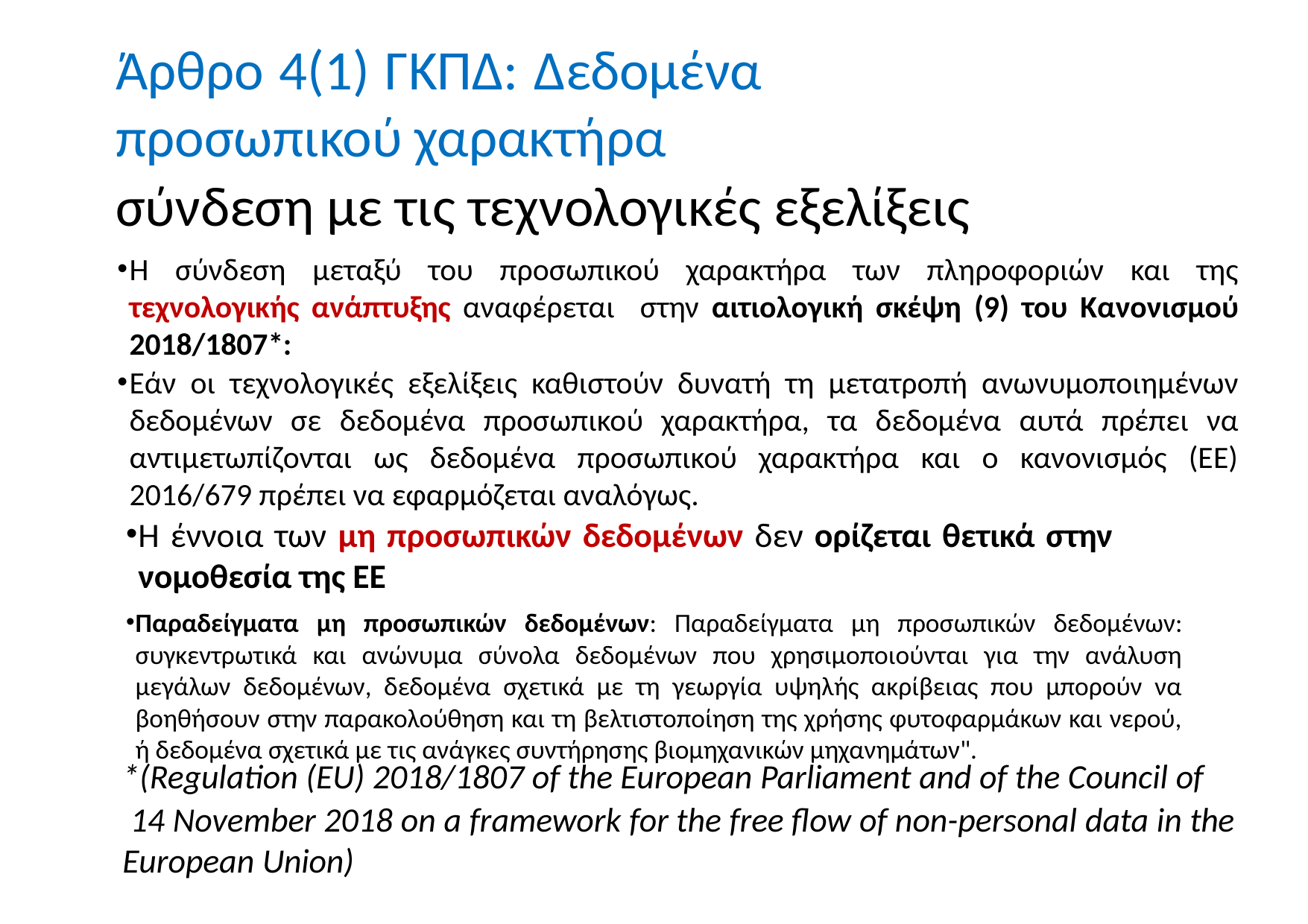

# Άρθρο 4(1) ΓΚΠΔ: Δεδομένα προσωπικού χαρακτήρα
σύνδεση με τις τεχνολογικές εξελίξεις
Η σύνδεση μεταξύ του προσωπικού χαρακτήρα των πληροφοριών και της τεχνολογικής ανάπτυξης αναφέρεται  στην αιτιολογική σκέψη (9) του Κανονισμού 2018/1807*:
Εάν οι τεχνολογικές εξελίξεις καθιστούν δυνατή τη μετατροπή ανωνυμοποιημένων δεδομένων σε δεδομένα προσωπικού χαρακτήρα, τα δεδομένα αυτά πρέπει να αντιμετωπίζονται ως δεδομένα προσωπικού χαρακτήρα και ο κανονισμός (ΕΕ) 2016/679 πρέπει να εφαρμόζεται αναλόγως.

Η έννοια των μη προσωπικών δεδομένων δεν ορίζεται θετικά στην νομοθεσία της ΕΕ
Παραδείγματα μη προσωπικών δεδομένων: Παραδείγματα μη προσωπικών δεδομένων: συγκεντρωτικά και ανώνυμα σύνολα δεδομένων που χρησιμοποιούνται για την ανάλυση μεγάλων δεδομένων, δεδομένα σχετικά με τη γεωργία υψηλής ακρίβειας που μπορούν να βοηθήσουν στην παρακολούθηση και τη βελτιστοποίηση της χρήσης φυτοφαρμάκων και νερού, ή δεδομένα σχετικά με τις ανάγκες συντήρησης βιομηχανικών μηχανημάτων".
*(Regulation (EU) 2018/1807 of the European Parliament and of the Council of
 14 November 2018 on a framework for the free flow of non-personal data in the European Union)